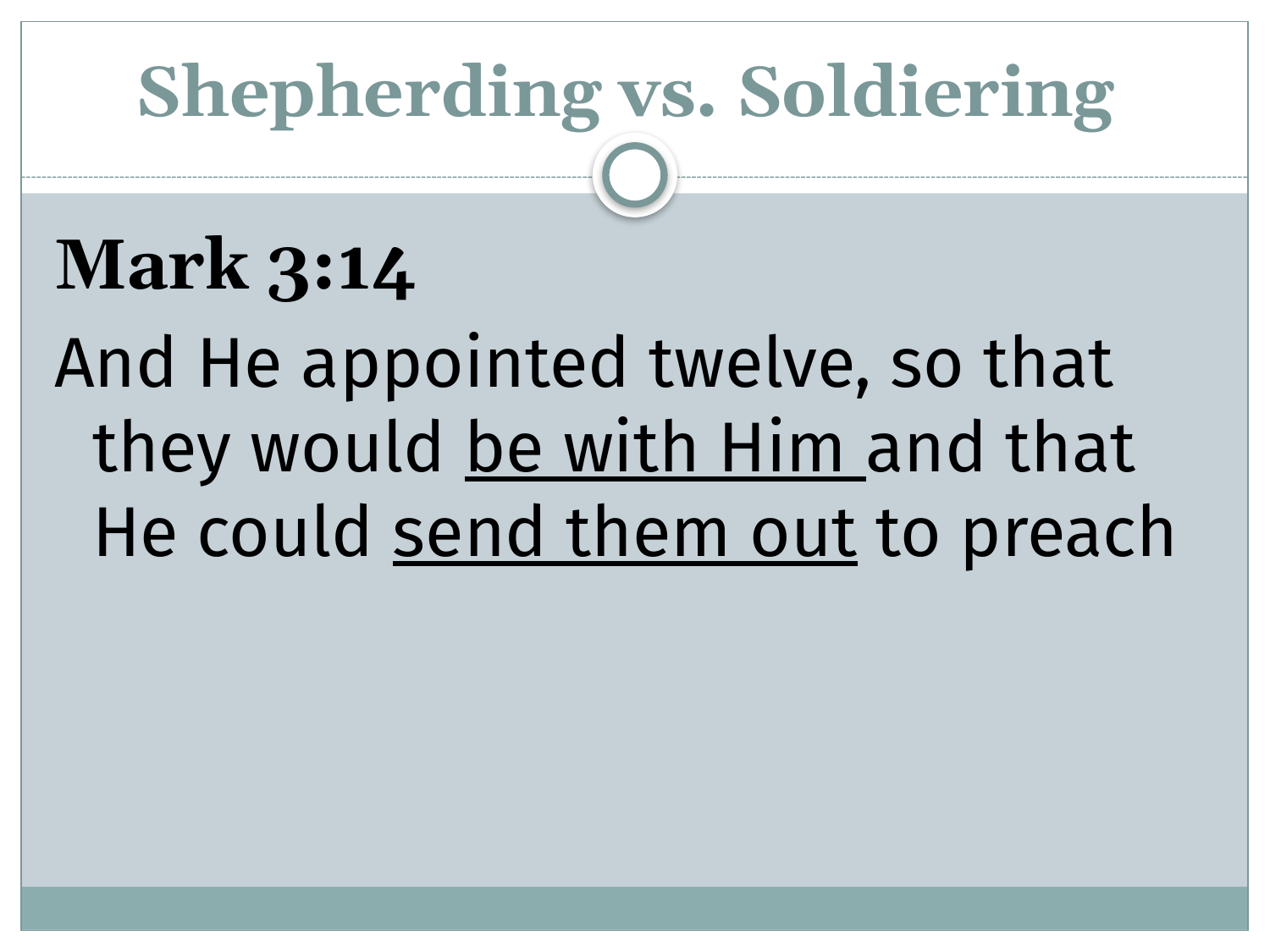

# Shepherding vs. Soldiering
Mark 3:14
And He appointed twelve, so that they would be with Him and that He could send them out to preach